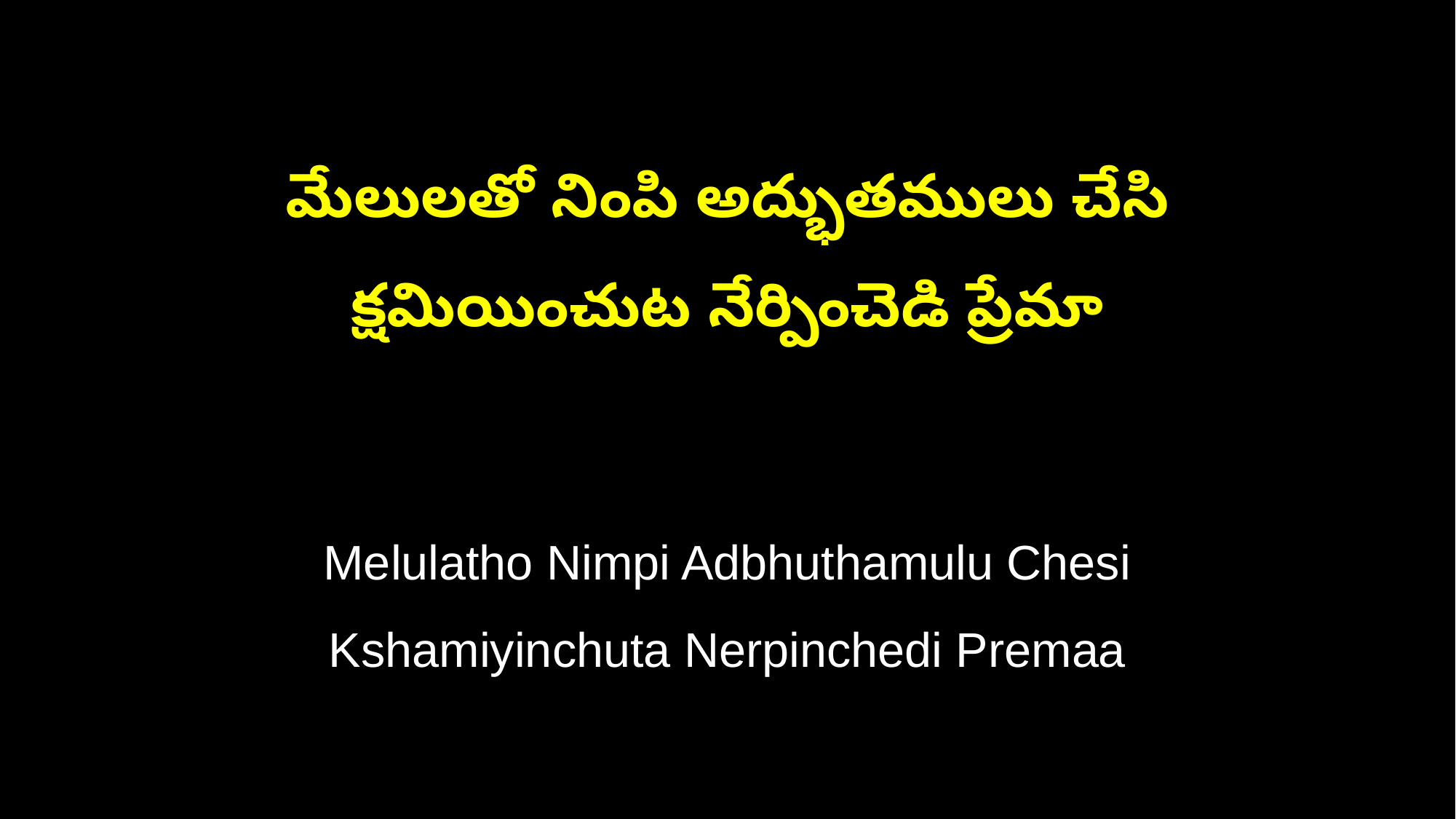

మేలులతో నింపి అద్భుతములు చేసి
క్షమియించుట నేర్పించెడి ప్రేమా
Melulatho Nimpi Adbhuthamulu Chesi
Kshamiyinchuta Nerpinchedi Premaa